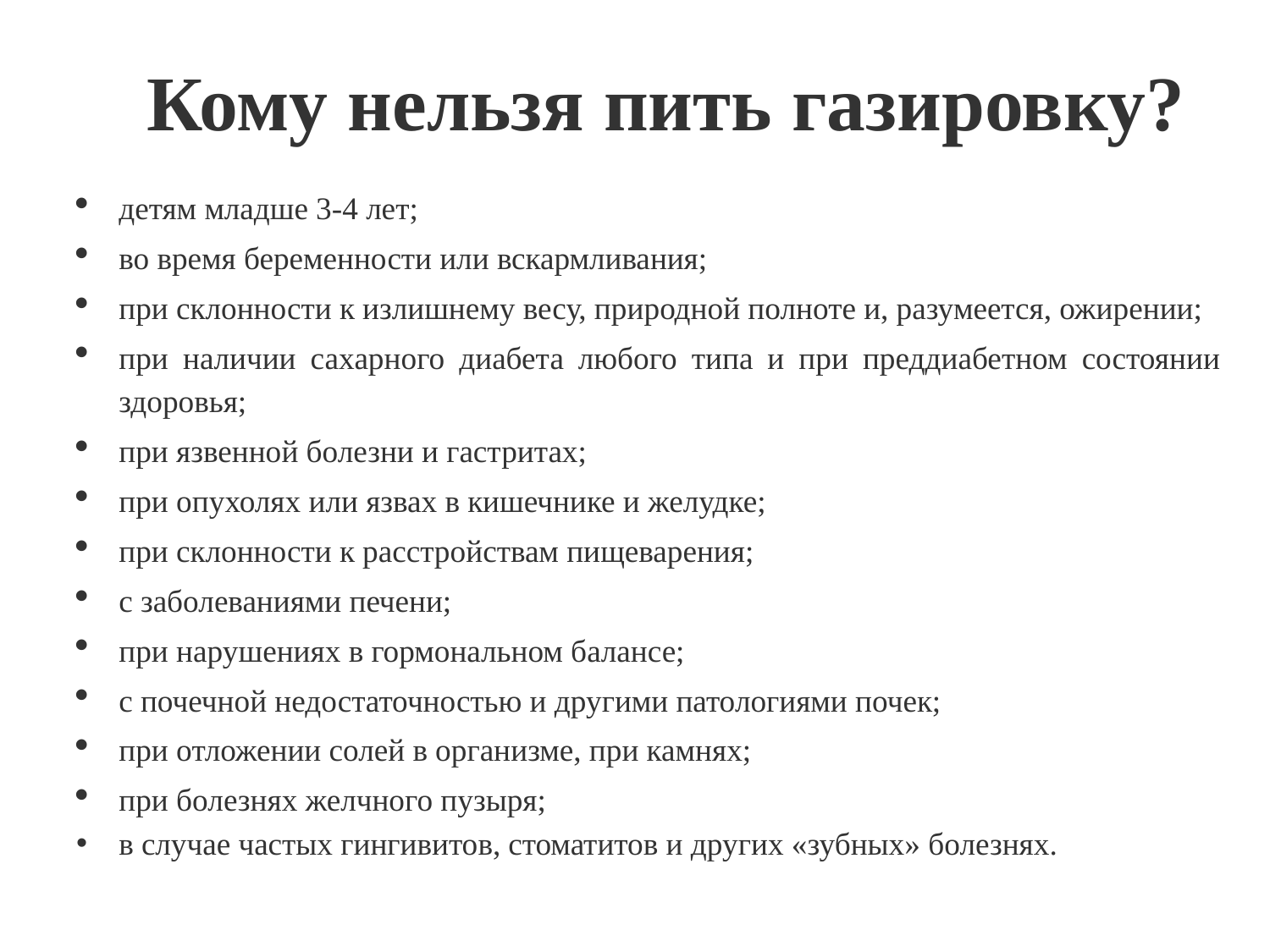

# Кому нельзя пить газировку?
детям младше 3-4 лет;
во время беременности или вскармливания;
при склонности к излишнему весу, природной полноте и, разумеется, ожирении;
при наличии сахарного диабета любого типа и при преддиабетном состоянии здоровья;
при язвенной болезни и гастритах;
при опухолях или язвах в кишечнике и желудке;
при склонности к расстройствам пищеварения;
с заболеваниями печени;
при нарушениях в гормональном балансе;
с почечной недостаточностью и другими патологиями почек;
при отложении солей в организме, при камнях;
при болезнях желчного пузыря;
в случае частых гингивитов, стоматитов и других «зубных» болезнях.